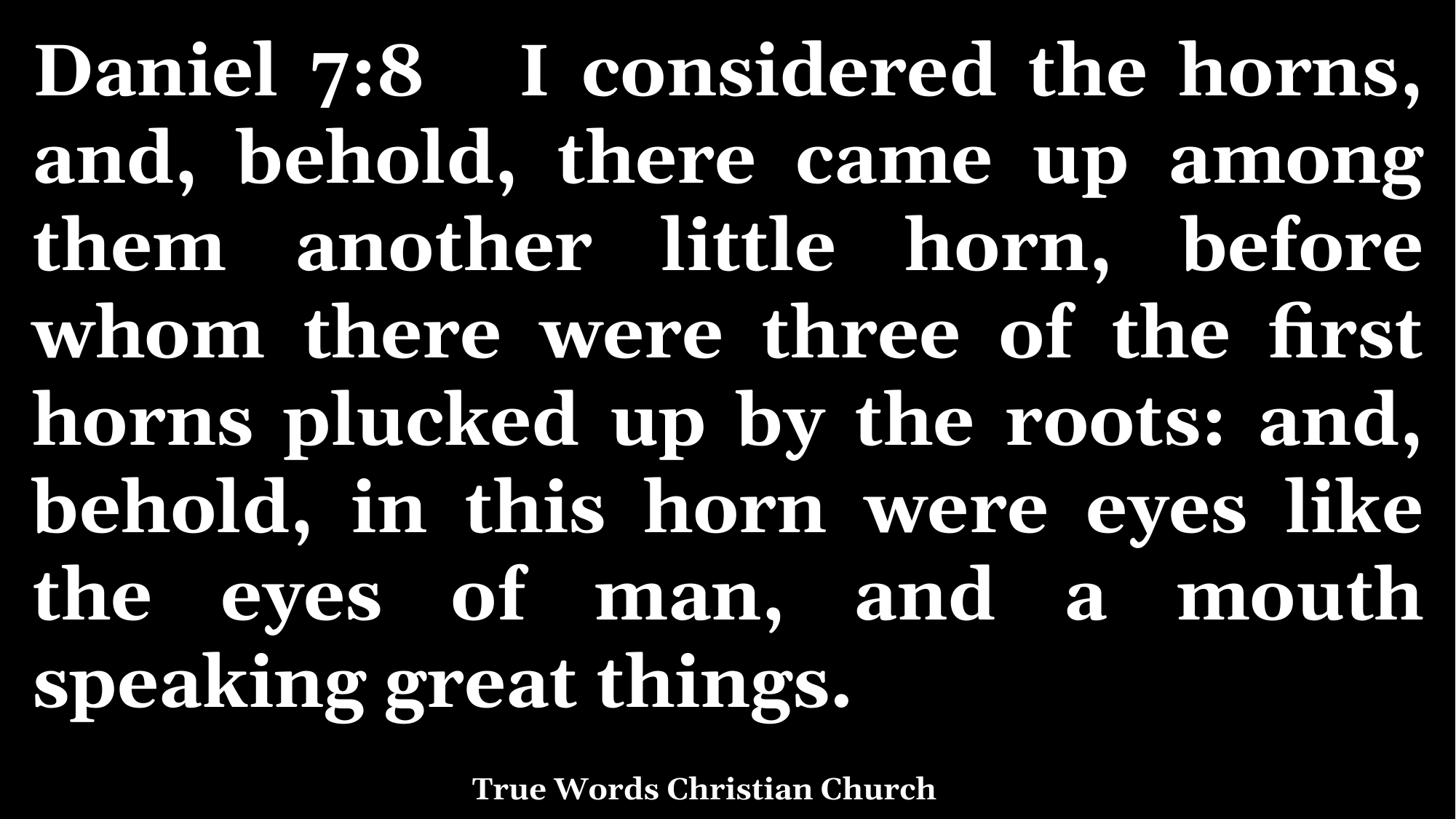

Daniel 7:8   I considered the horns, and, behold, there came up among them another little horn, before whom there were three of the first horns plucked up by the roots: and, behold, in this horn were eyes like the eyes of man, and a mouth speaking great things.
True Words Christian Church